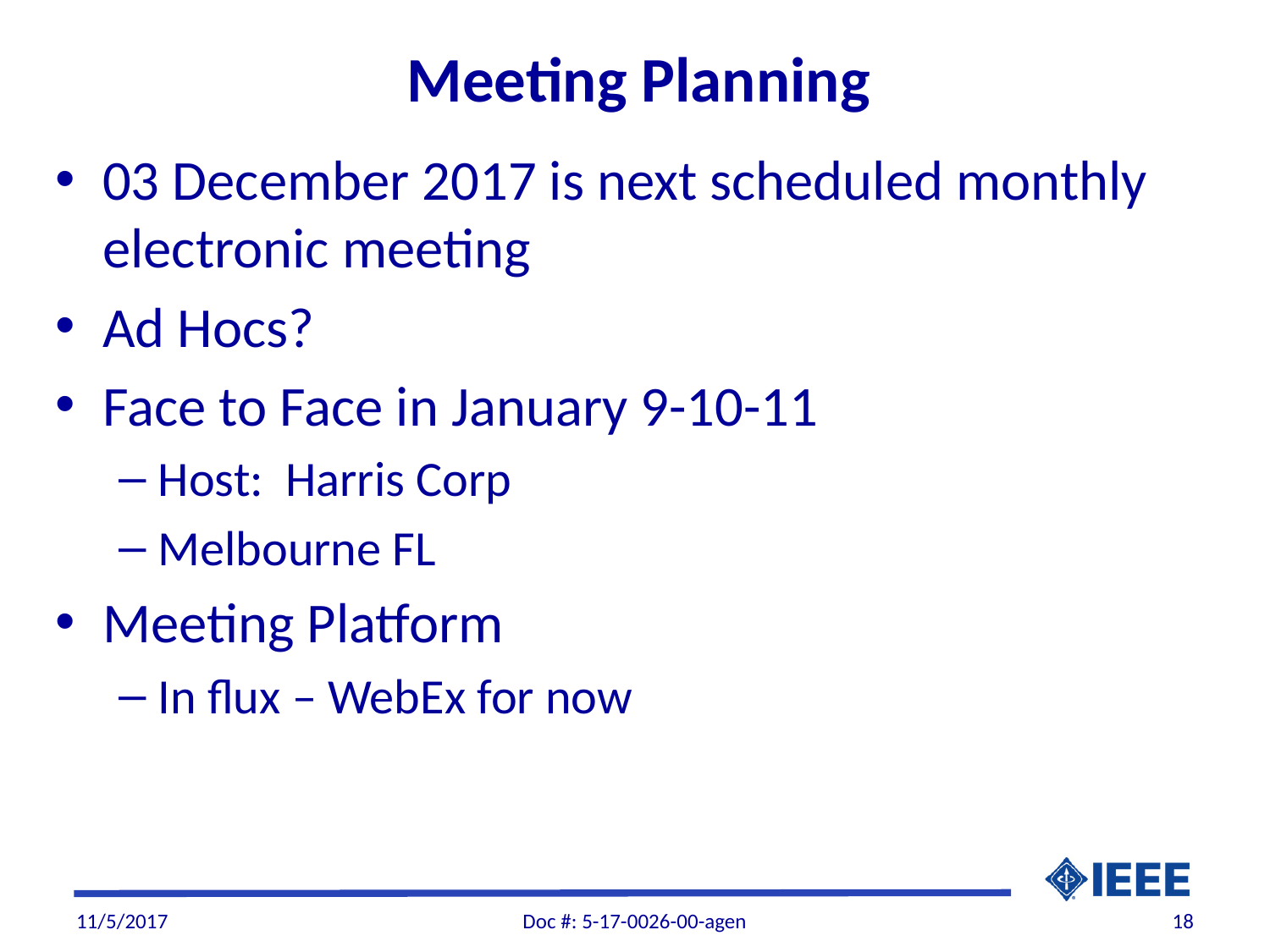

# Meeting Planning
03 December 2017 is next scheduled monthly electronic meeting
Ad Hocs?
Face to Face in January 9-10-11
Host:  Harris Corp
Melbourne FL
Meeting Platform
In flux – WebEx for now
11/5/2017
Doc #: 5-17-0026-00-agen
18